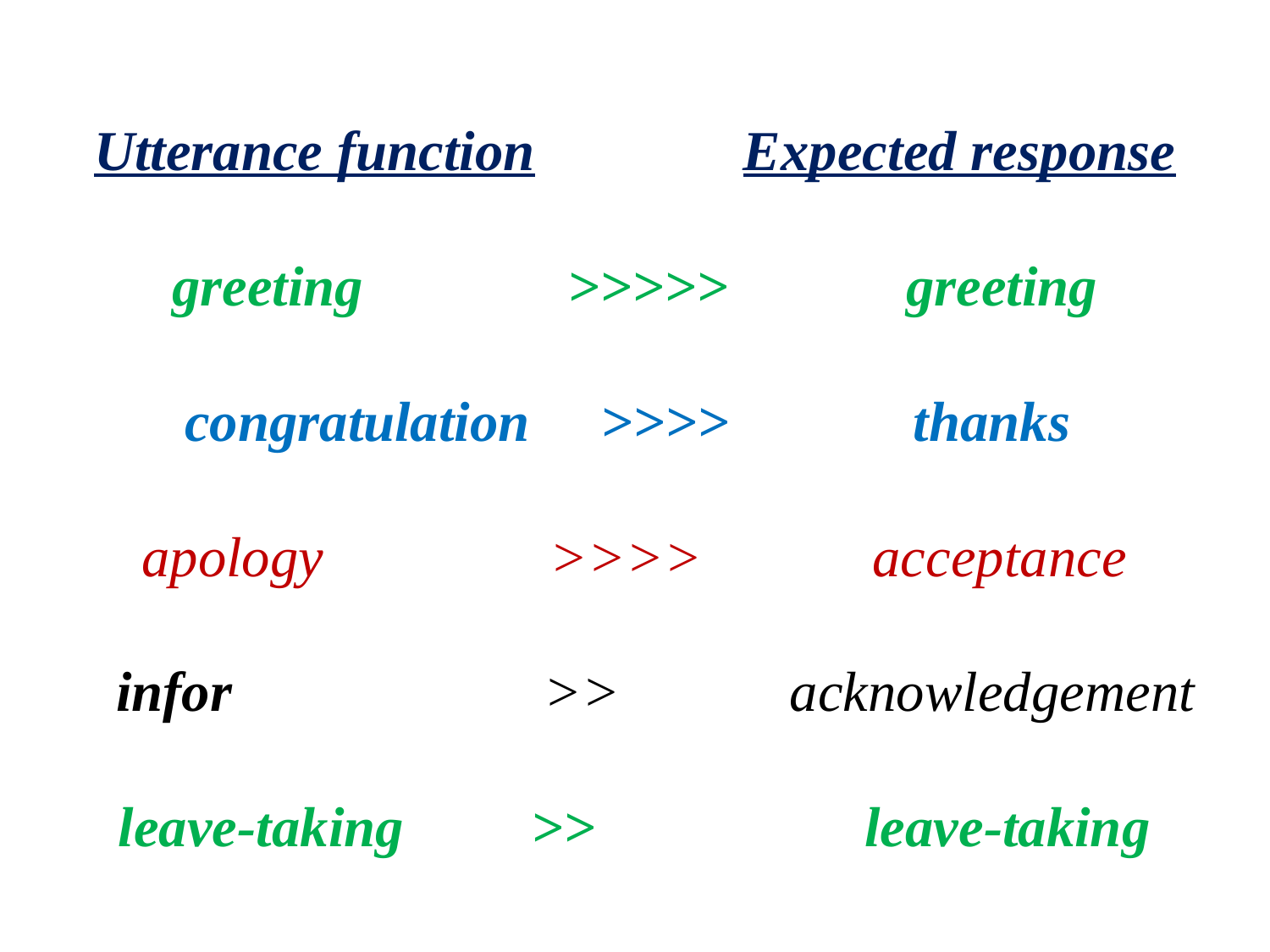

# Utterance function		 Expected response greeting	          >>>>>	       greeting congratulation     >>>>             thanks apology                >>>>            acceptance infor                      >>            acknowledgement leave-taking         >>                   leave-taking